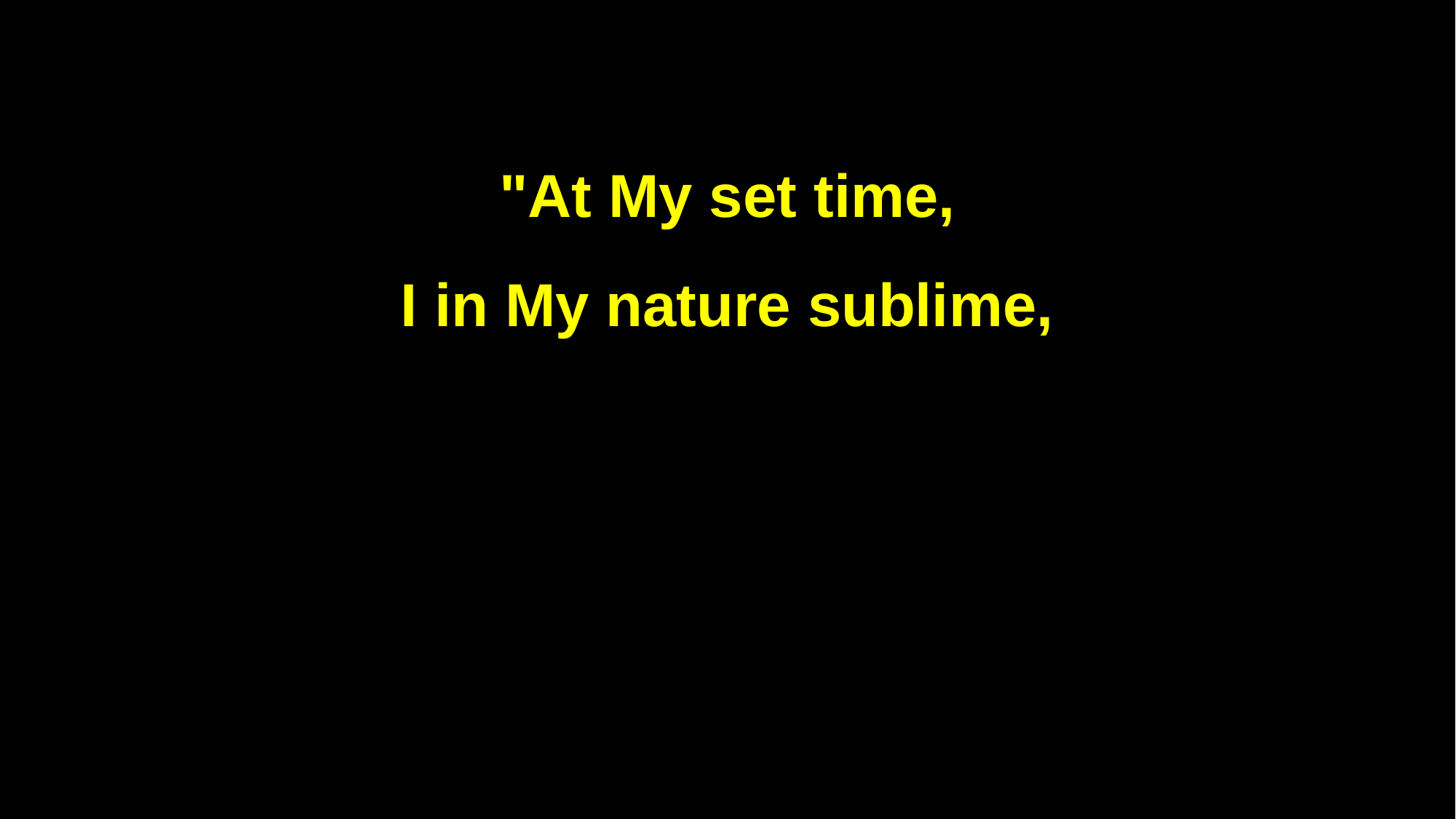

"At My set time,
I in My nature sublime,